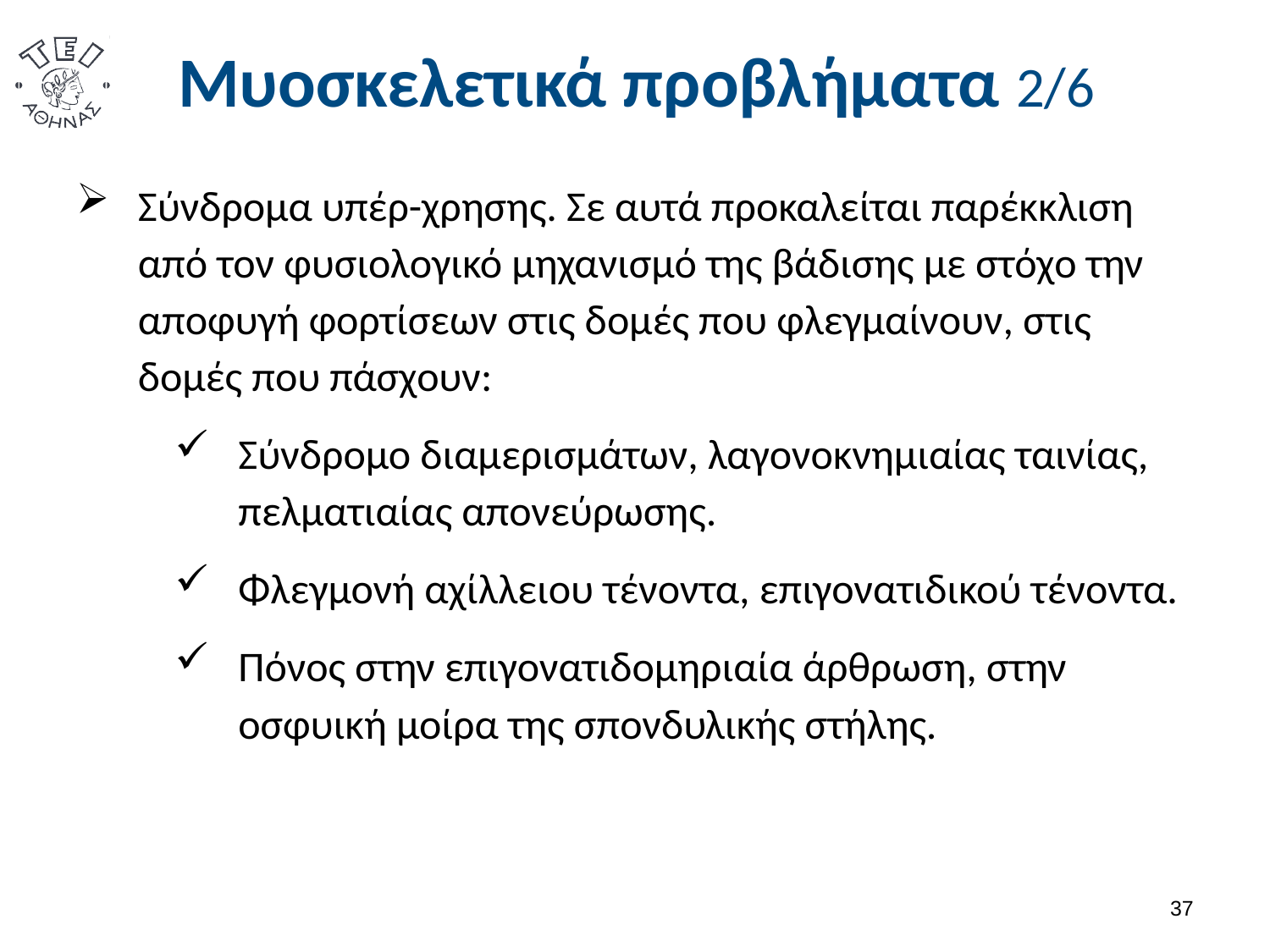

# Μυοσκελετικά προβλήματα 2/6
Σύνδρομα υπέρ-χρησης. Σε αυτά προκαλείται παρέκκλιση από τον φυσιολογικό μηχανισμό της βάδισης με στόχο την αποφυγή φορτίσεων στις δομές που φλεγμαίνουν, στις δομές που πάσχουν:
Σύνδρομο διαμερισμάτων, λαγονοκνημιαίας ταινίας, πελματιαίας απονεύρωσης.
Φλεγμονή αχίλλειου τένοντα, επιγονατιδικού τένοντα.
Πόνος στην επιγονατιδομηριαία άρθρωση, στην οσφυική μοίρα της σπονδυλικής στήλης.
37